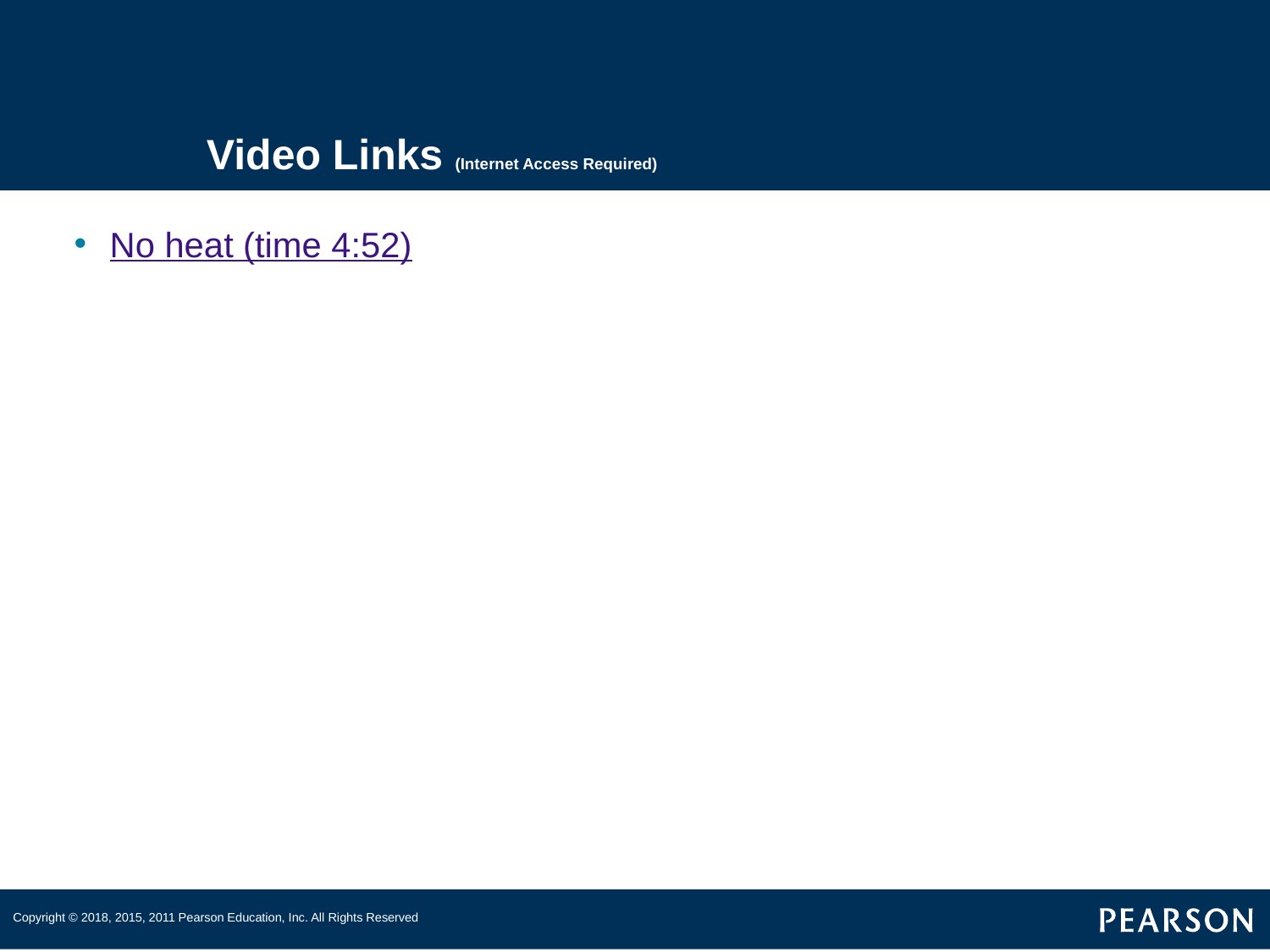

# Video Links (Internet Access Required)
No heat (time 4:52)